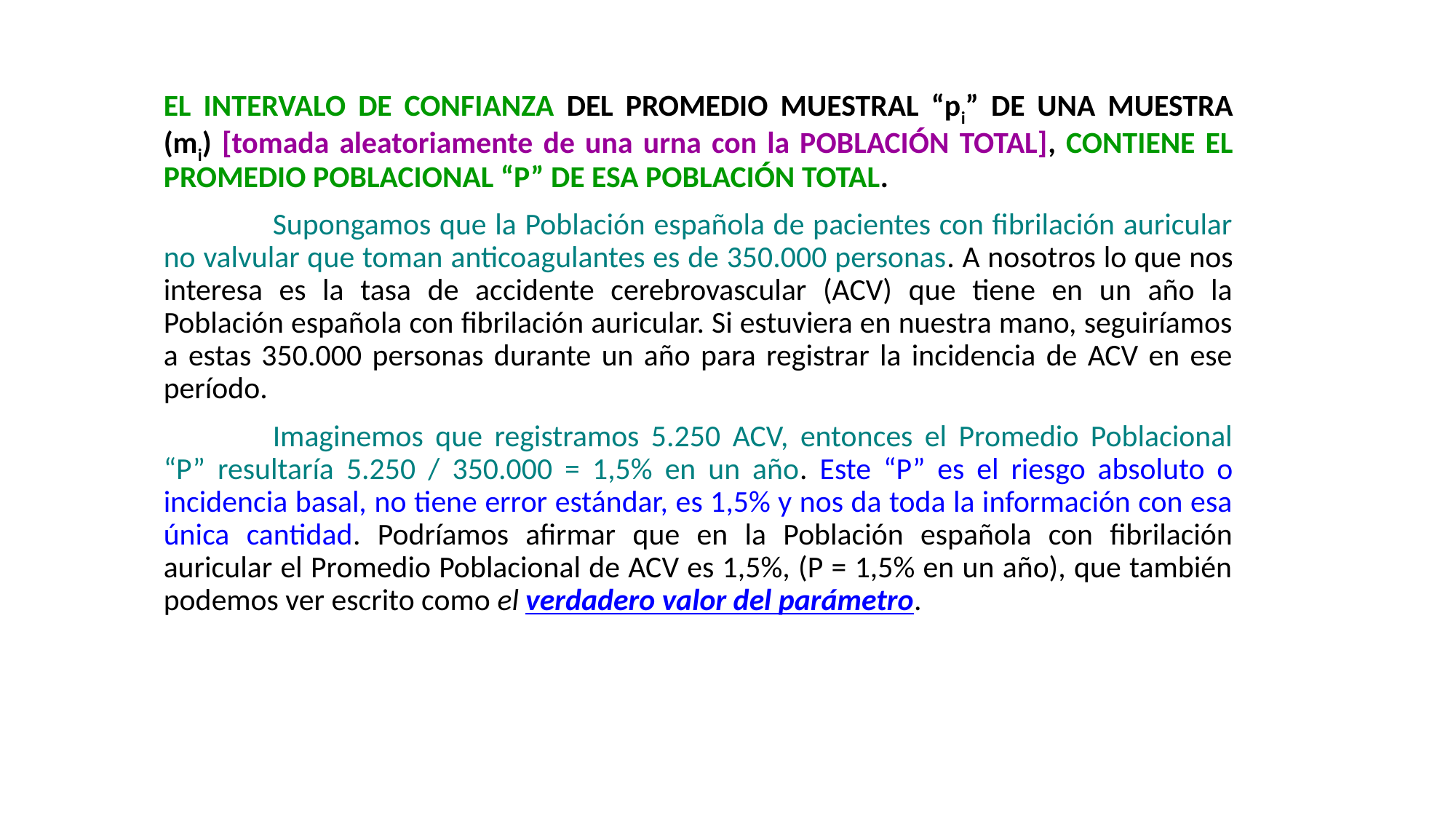

EL INTERVALO DE CONFIANZA DEL PROMEDIO MUESTRAL “pi” DE UNA MUESTRA (mi) [tomada aleatoriamente de una urna con la POBLACIÓN TOTAL], CONTIENE EL PROMEDIO POBLACIONAL “P” DE ESA POBLACIÓN TOTAL.
	Supongamos que la Población española de pacientes con fibrilación auricular no valvular que toman anticoagulantes es de 350.000 personas. A nosotros lo que nos interesa es la tasa de accidente cerebrovascular (ACV) que tiene en un año la Población española con fibrilación auricular. Si estuviera en nuestra mano, seguiríamos a estas 350.000 personas durante un año para registrar la incidencia de ACV en ese período.
	Imaginemos que registramos 5.250 ACV, entonces el Promedio Poblacional “P” resultaría 5.250 / 350.000 = 1,5% en un año. Este “P” es el riesgo absoluto o incidencia basal, no tiene error estándar, es 1,5% y nos da toda la información con esa única cantidad. Podríamos afirmar que en la Población española con fibrilación auricular el Promedio Poblacional de ACV es 1,5%, (P = 1,5% en un año), que también podemos ver escrito como el verdadero valor del parámetro.